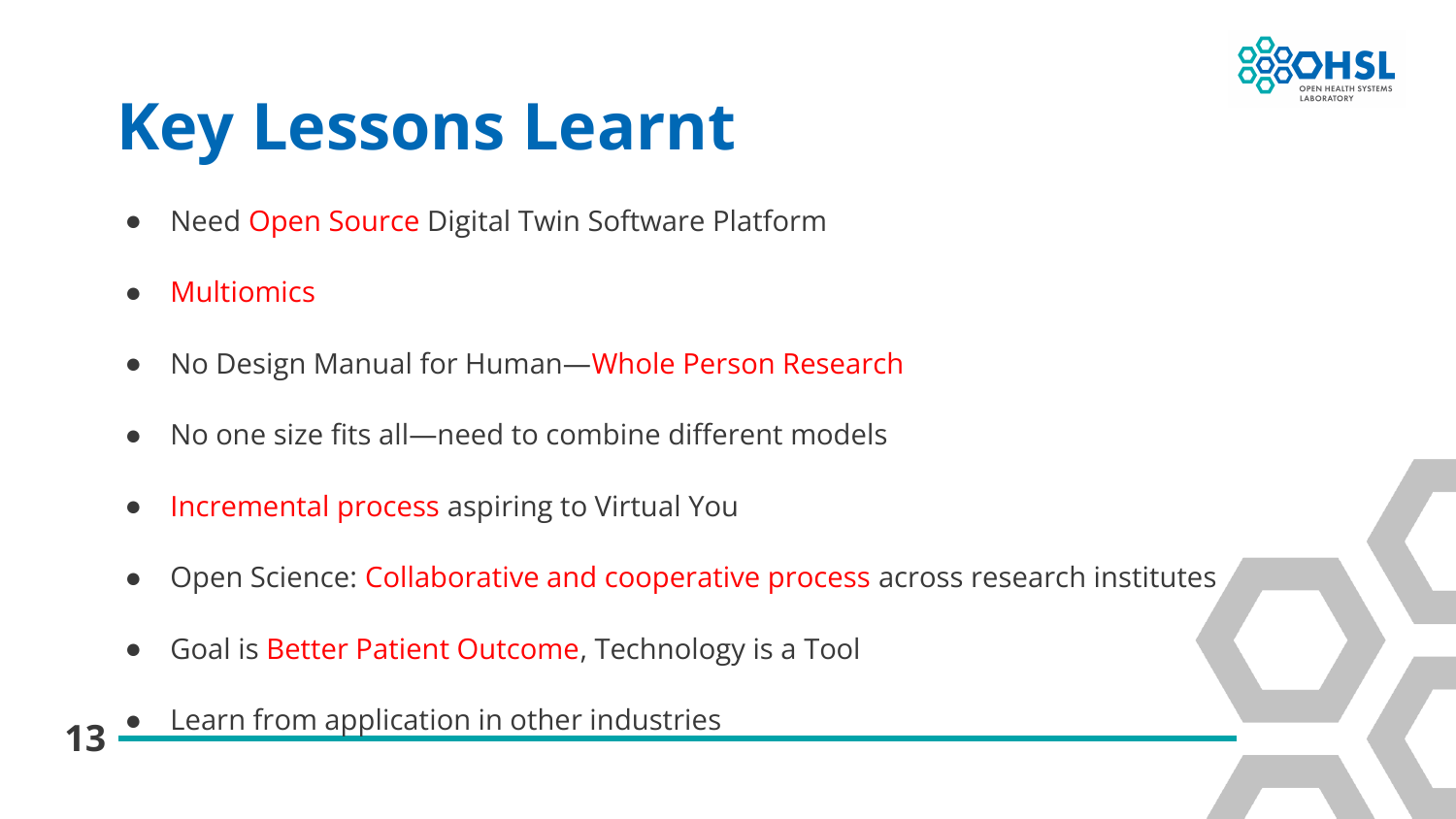

# Key Lessons Learnt
Need Open Source Digital Twin Software Platform
Multiomics
No Design Manual for Human—Whole Person Research
No one size fits all—need to combine different models
Incremental process aspiring to Virtual You
Open Science: Collaborative and cooperative process across research institutes
Goal is Better Patient Outcome, Technology is a Tool
Learn from application in other industries

13